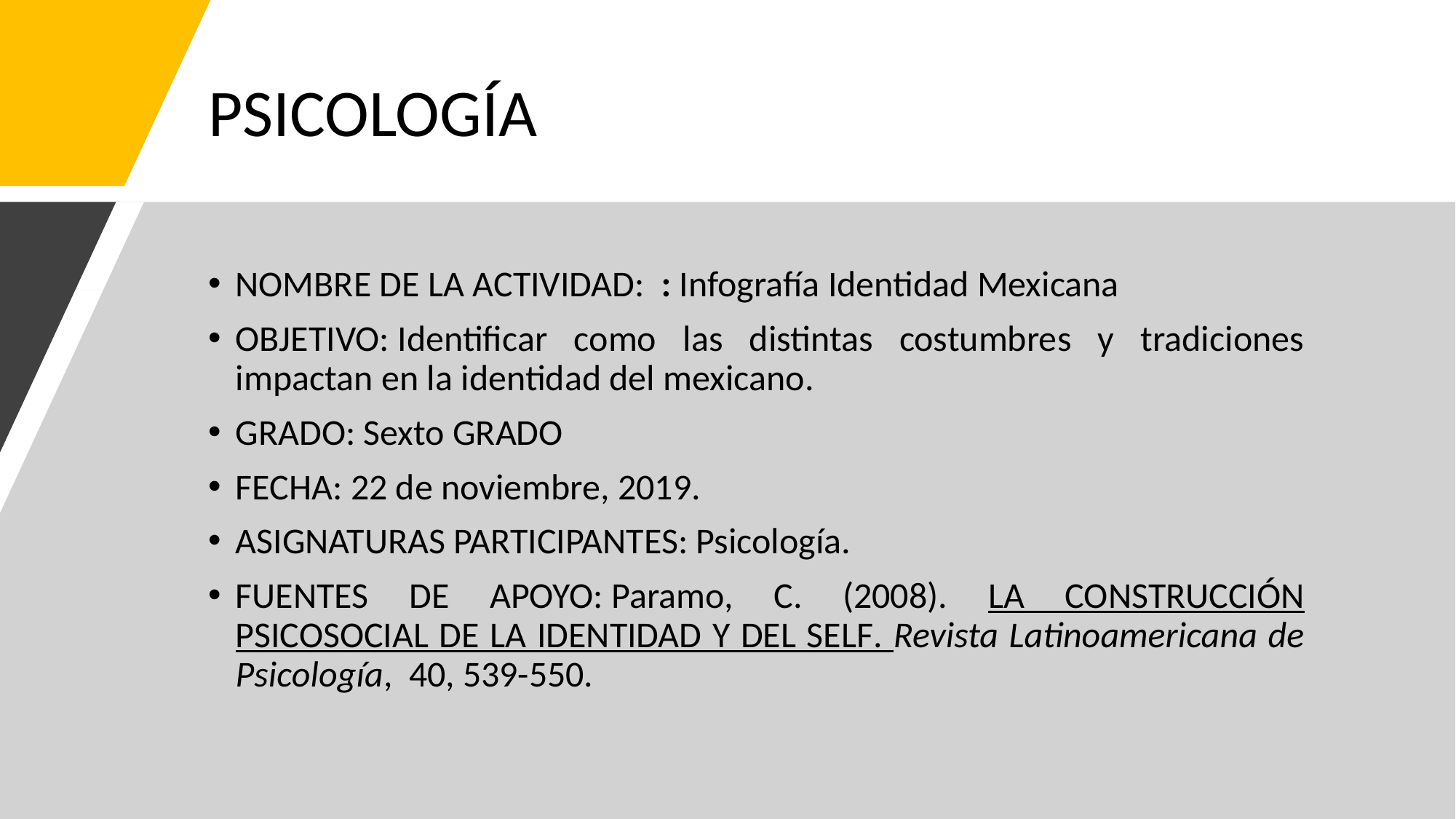

# PSICOLOGÍA

NOMBRE DE LA ACTIVIDAD:  : Infografía Identidad Mexicana
OBJETIVO: Identificar como las distintas costumbres y tradiciones impactan en la identidad del mexicano.
GRADO: Sexto GRADO
FECHA: 22 de noviembre, 2019.
ASIGNATURAS PARTICIPANTES: Psicología.
FUENTES DE APOYO: Paramo, C. (2008). LA CONSTRUCCIÓN PSICOSOCIAL DE LA IDENTIDAD Y DEL SELF. Revista Latinoamericana de Psicología,  40, 539-550.